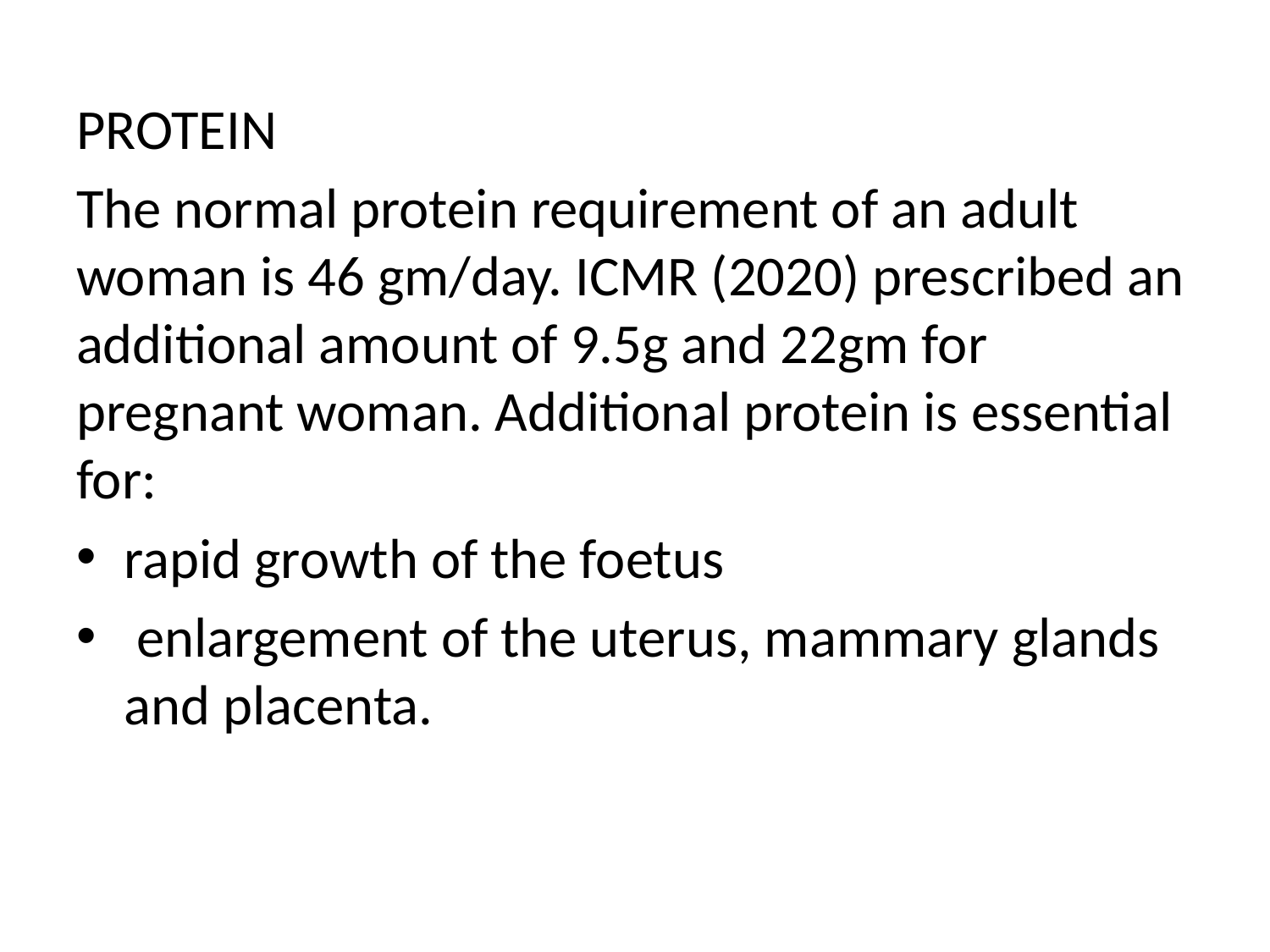

PROTEIN
The normal protein requirement of an adult woman is 46 gm/day. ICMR (2020) prescribed an additional amount of 9.5g and 22gm for pregnant woman. Additional protein is essential for:
rapid growth of the foetus
 enlargement of the uterus, mammary glands and placenta.